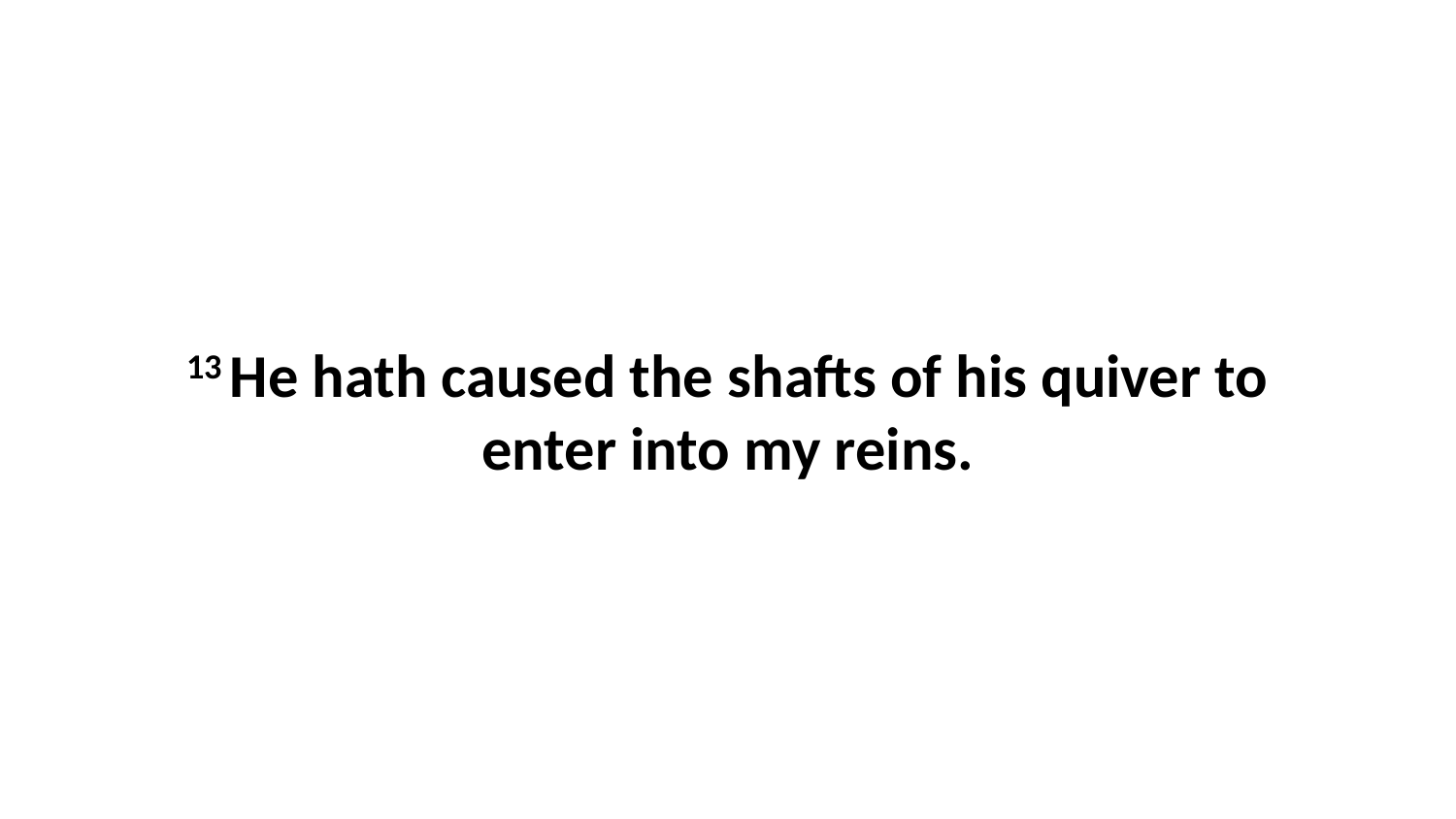

13 He hath caused the shafts of his quiver to enter into my reins.